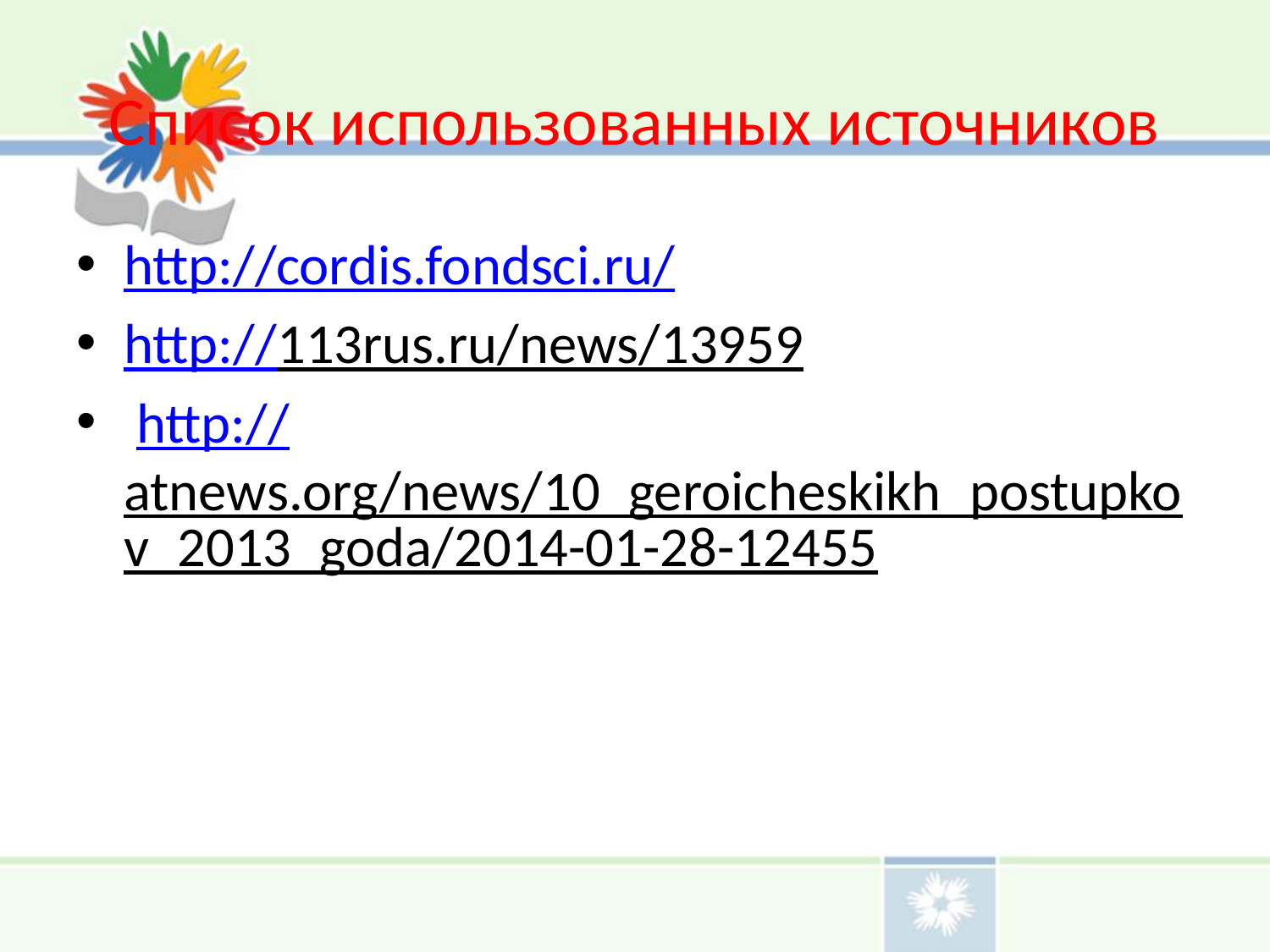

# Список использованных источников
http://cordis.fondsci.ru/
http://113rus.ru/news/13959
 http://atnews.org/news/10_geroicheskikh_postupkov_2013_goda/2014-01-28-12455